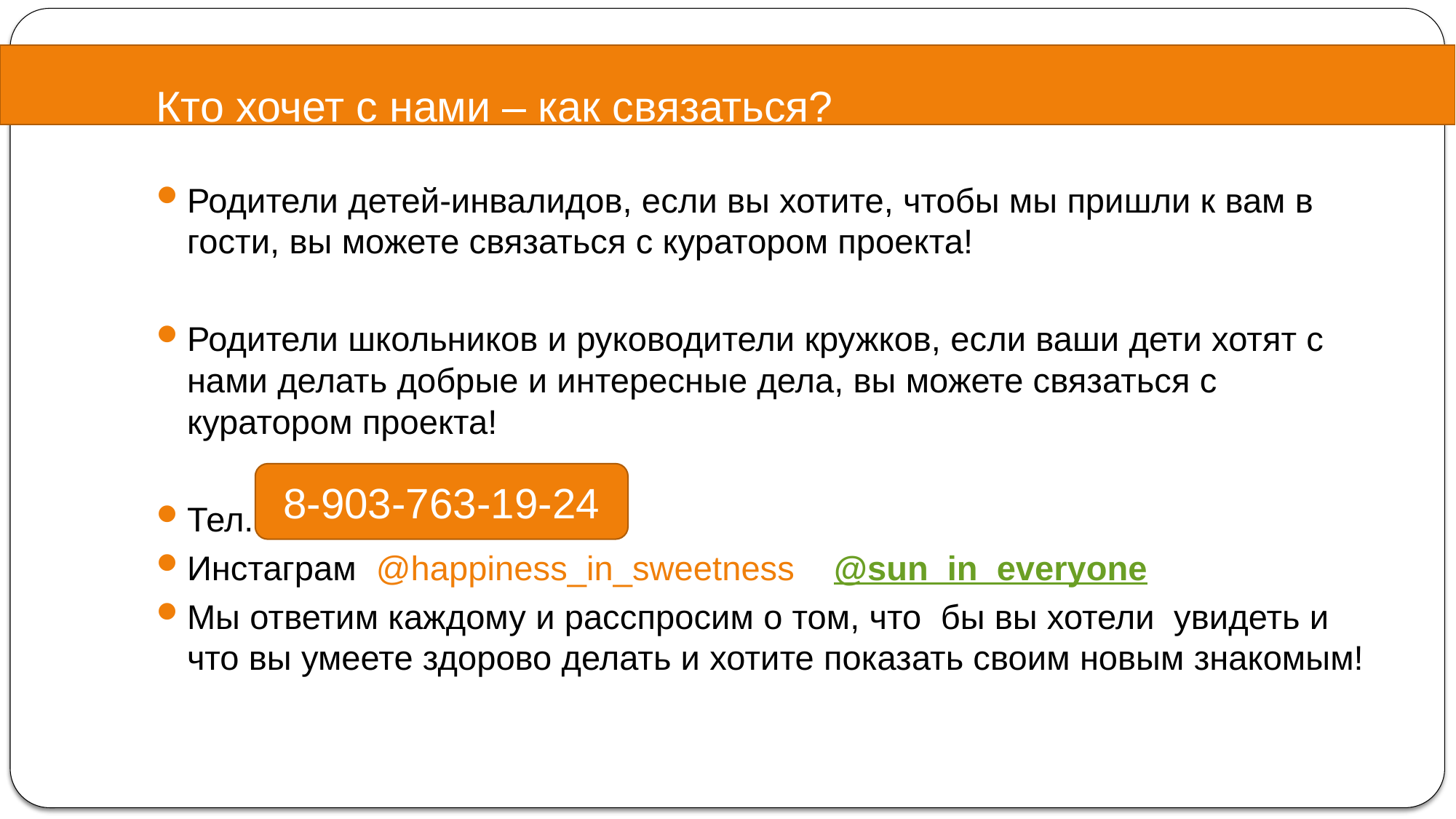

# Кто хочет с нами – как связаться?
Родители детей-инвалидов, если вы хотите, чтобы мы пришли к вам в гости, вы можете связаться с куратором проекта!

Родители школьников и руководители кружков, если ваши дети хотят с нами делать добрые и интересные дела, вы можете связаться с куратором проекта!

Тел.
Инстаграм  @happiness_in_sweetness    @sun_in_everyone
Мы ответим каждому и расспросим о том, что  бы вы хотели  увидеть и что вы умеете здорово делать и хотите показать своим новым знакомым!

8-903-763-19-24